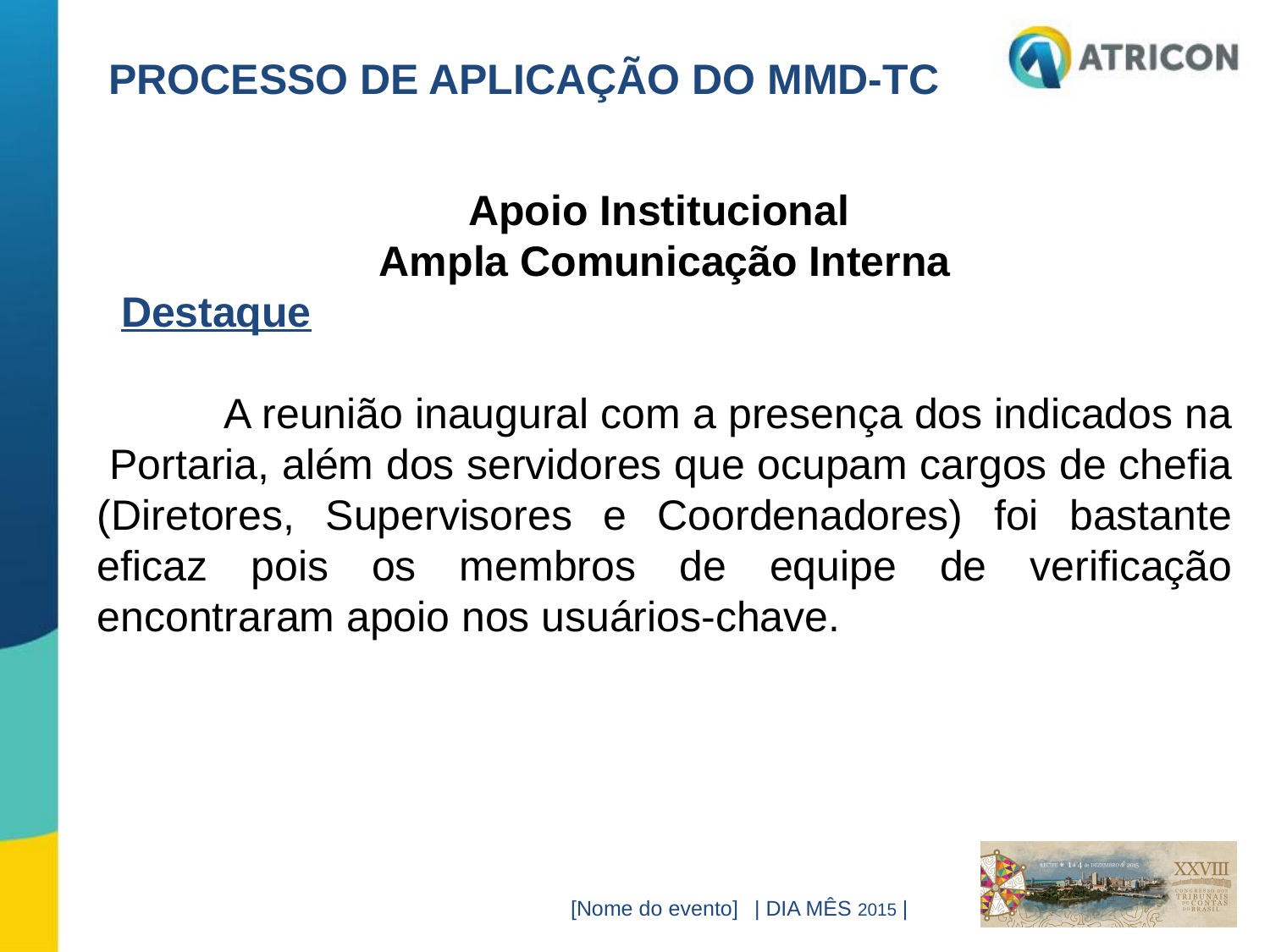

PROCESSO DE APLICAÇÃO DO MMD-TC

Apoio Institucional
Ampla Comunicação Interna
  Destaque

 	A reunião inaugural com a presença dos indicados na  Portaria, além dos servidores que ocupam cargos de chefia (Diretores, Supervisores e Coordenadores) foi bastante eficaz pois os membros de equipe de verificação encontraram apoio nos usuários-chave.